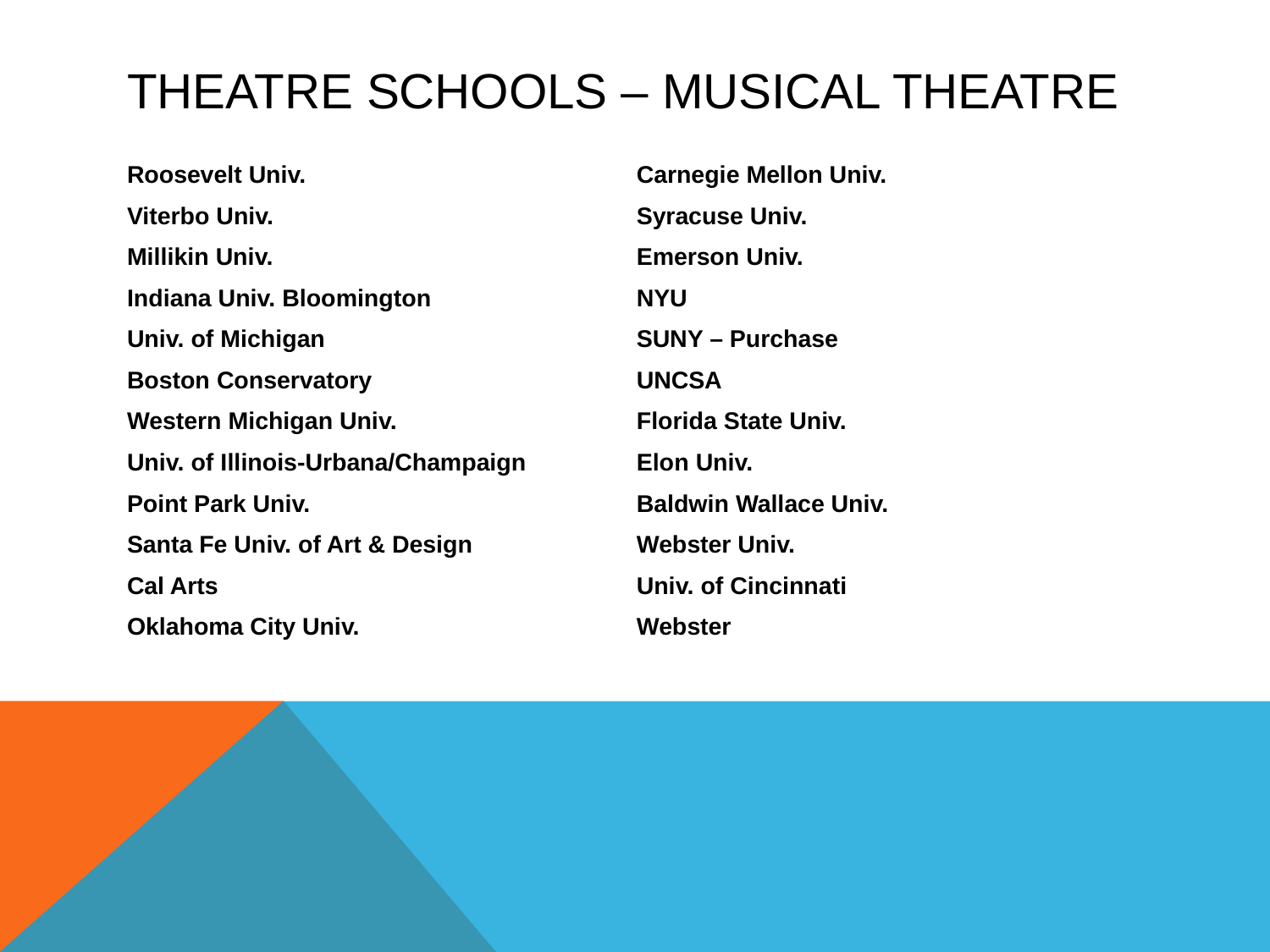

# Theatre Schools – Musical Theatre
Roosevelt Univ.
Viterbo Univ.
Millikin Univ.
Indiana Univ. Bloomington
Univ. of Michigan
Boston Conservatory
Western Michigan Univ.
Univ. of Illinois-Urbana/Champaign
Point Park Univ.
Santa Fe Univ. of Art & Design
Cal Arts
Oklahoma City Univ.
Carnegie Mellon Univ.
Syracuse Univ.
Emerson Univ.
NYU
SUNY – Purchase
UNCSA
Florida State Univ.
Elon Univ.
Baldwin Wallace Univ.
Webster Univ.
Univ. of Cincinnati
Webster